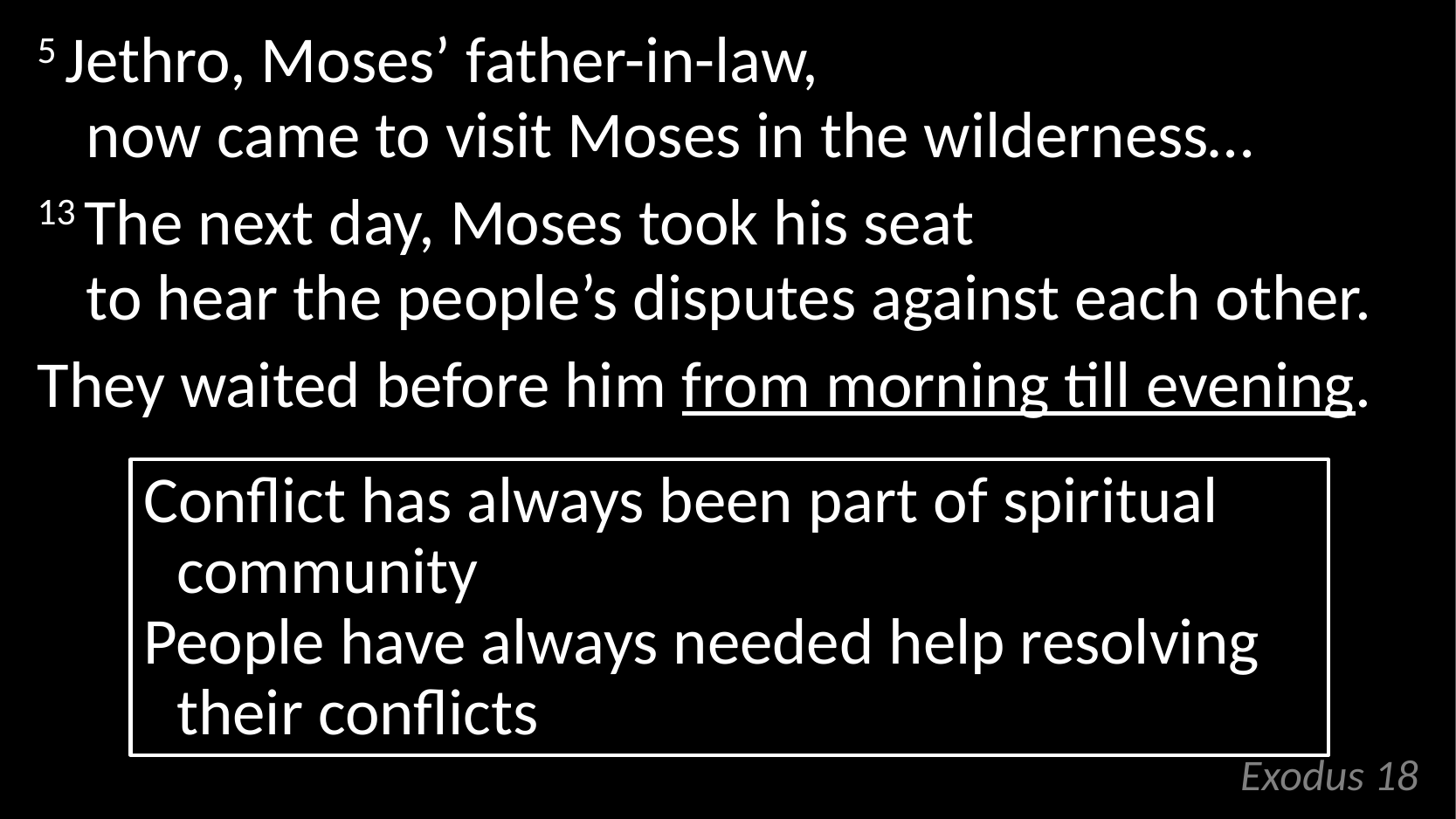

5 Jethro, Moses’ father-in-law,
now came to visit Moses in the wilderness…
13 The next day, Moses took his seat
to hear the people’s disputes against each other.
They waited before him from morning till evening.
Conflict has always been part of spiritual community
People have always needed help resolving their conflicts
# Exodus 18